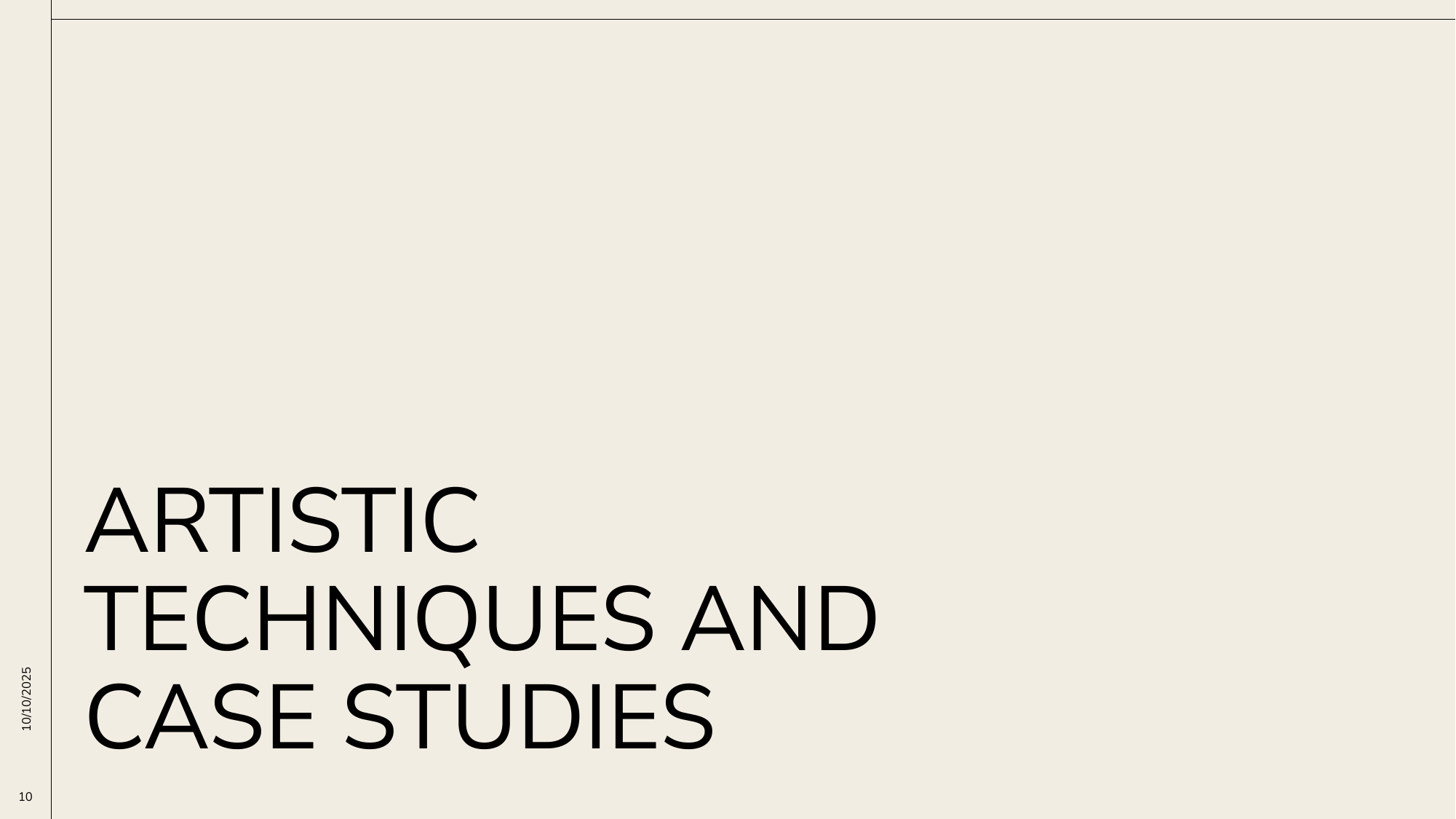

# Artistic Techniques and Case Studies
10/10/2025
10